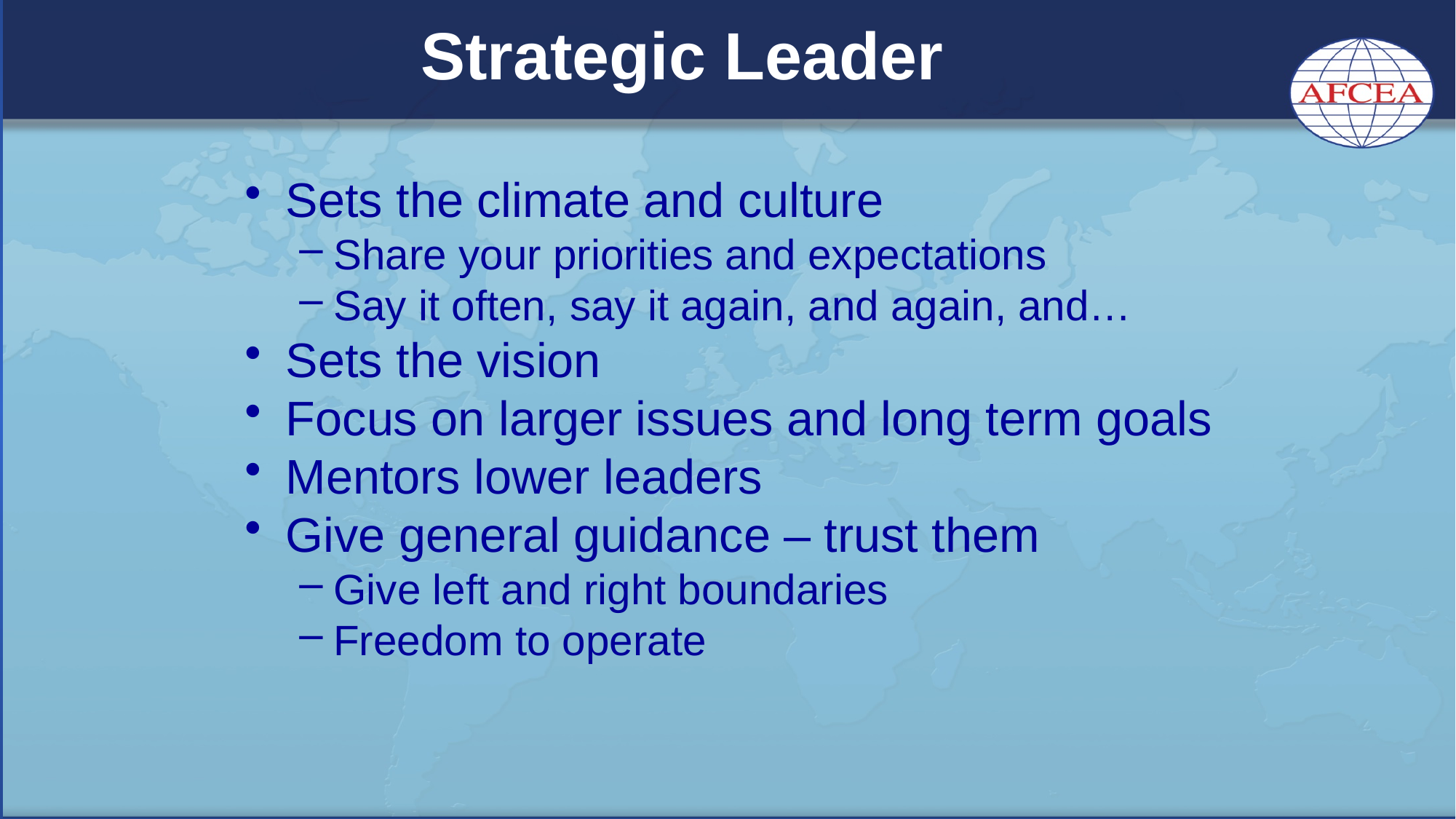

Strategic Leader

Sets the climate and culture
Share your priorities and expectations
Say it often, say it again, and again, and…
Sets the vision
Focus on larger issues and long term goals
Mentors lower leaders
Give general guidance – trust them
Give left and right boundaries
Freedom to operate